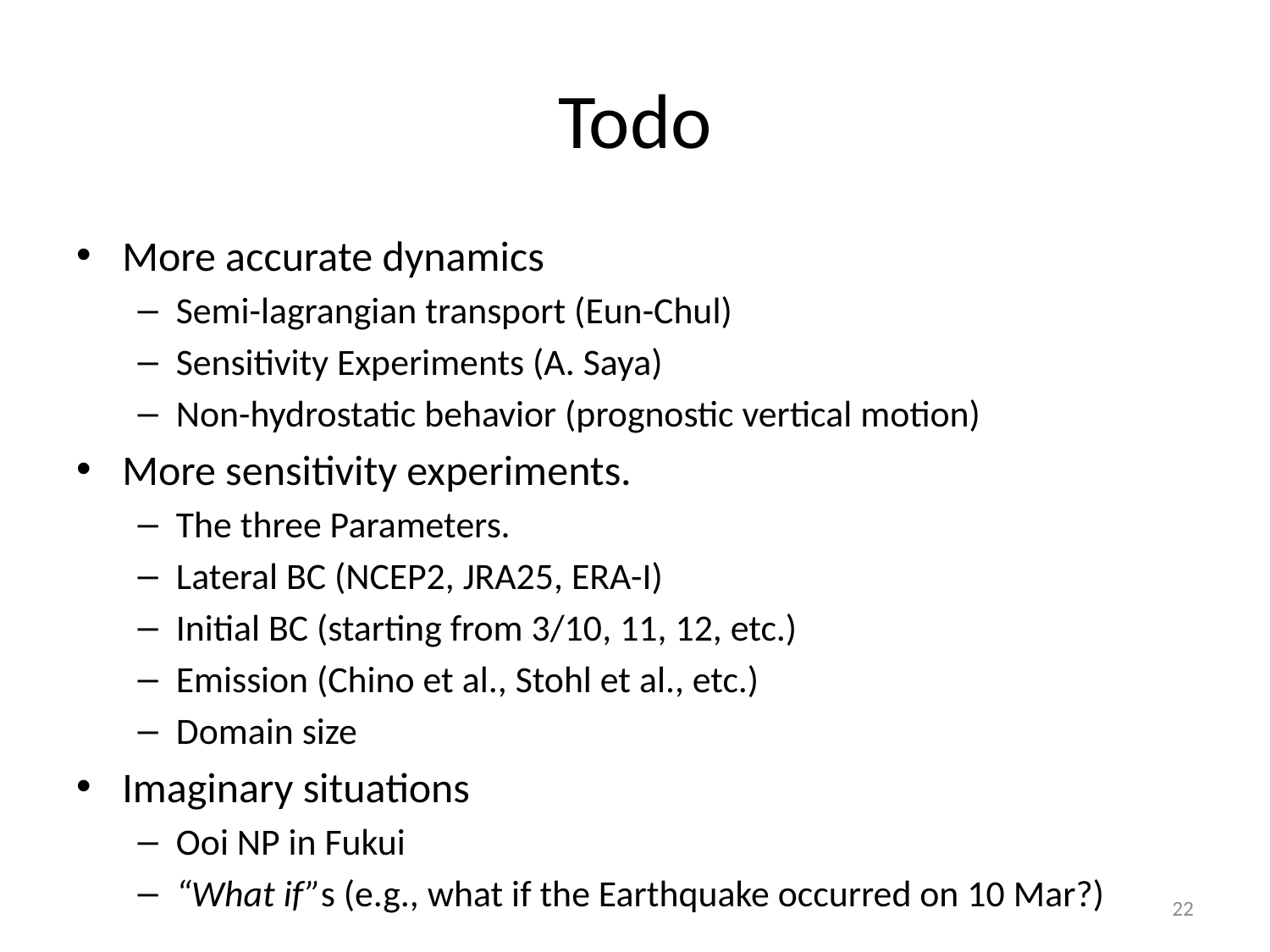

# Todo
More accurate dynamics
Semi-lagrangian transport (Eun-Chul)
Sensitivity Experiments (A. Saya)
Non-hydrostatic behavior (prognostic vertical motion)
More sensitivity experiments.
The three Parameters.
Lateral BC (NCEP2, JRA25, ERA-I)
Initial BC (starting from 3/10, 11, 12, etc.)
Emission (Chino et al., Stohl et al., etc.)
Domain size
Imaginary situations
Ooi NP in Fukui
“What if”s (e.g., what if the Earthquake occurred on 10 Mar?)
22